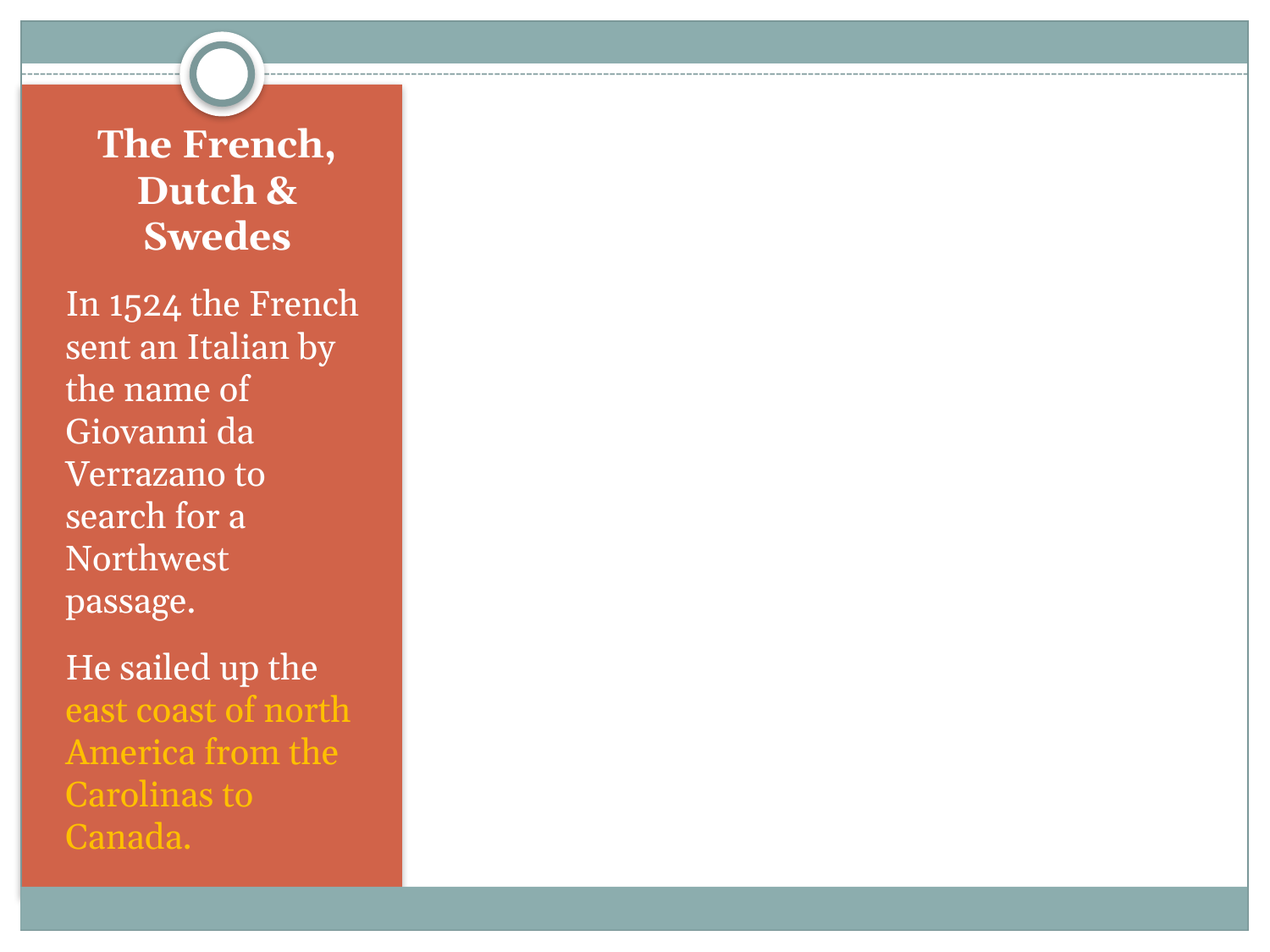

# The French, Dutch & Swedes
In 1524 the French sent an Italian by the name of Giovanni da Verrazano to search for a Northwest passage.
He sailed up the east coast of north America from the Carolinas to Canada.